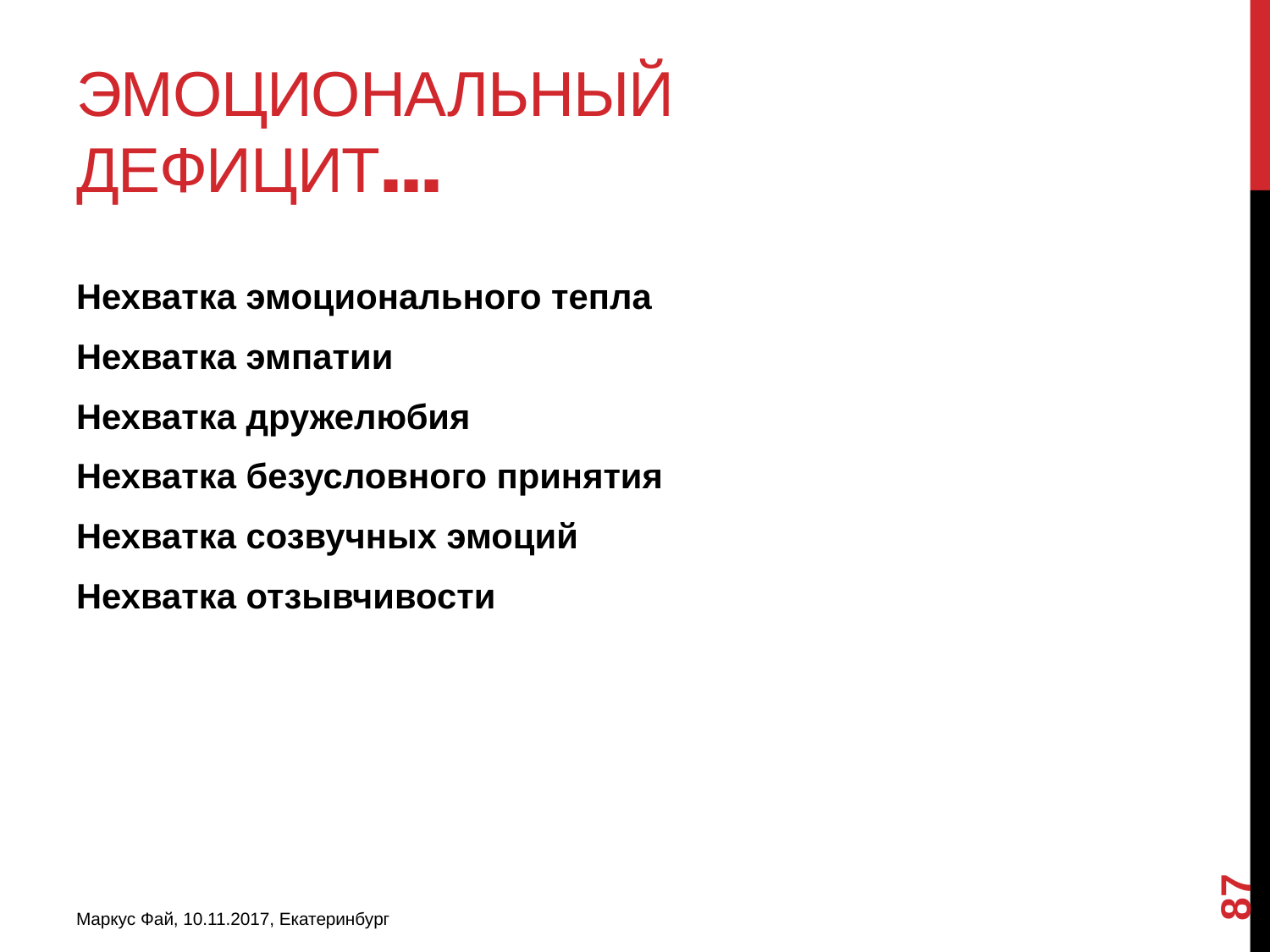

# Эмоциональный дефицит...
Нехватка эмоционального тепла
Нехватка эмпатии
Нехватка дружелюбия
Нехватка безусловного принятия
Нехватка созвучных эмоций
Нехватка отзывчивости
87
Маркус Фай, 10.11.2017, Екатеринбург